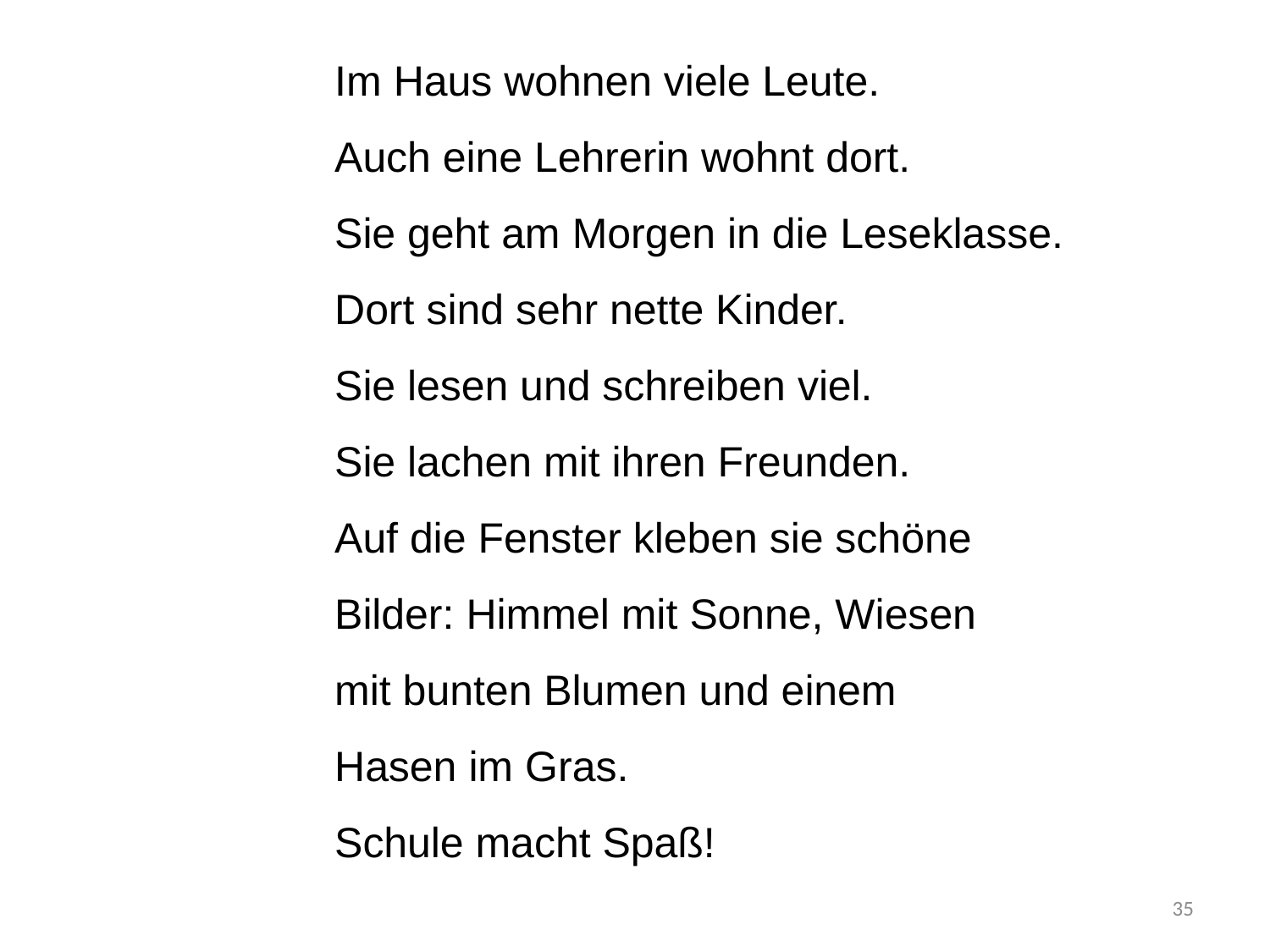

Im Haus wohnen viele Leute.
	Auch eine Lehrerin wohnt dort.
	Sie geht am Morgen in die Leseklasse.
	Dort sind sehr nette Kinder.
	Sie lesen und schreiben viel.
	Sie lachen mit ihren Freunden.
	Auf die Fenster kleben sie schöne
	Bilder: Himmel mit Sonne, Wiesen
	mit bunten Blumen und einem
	Hasen im Gras.
	Schule macht Spaß!
35